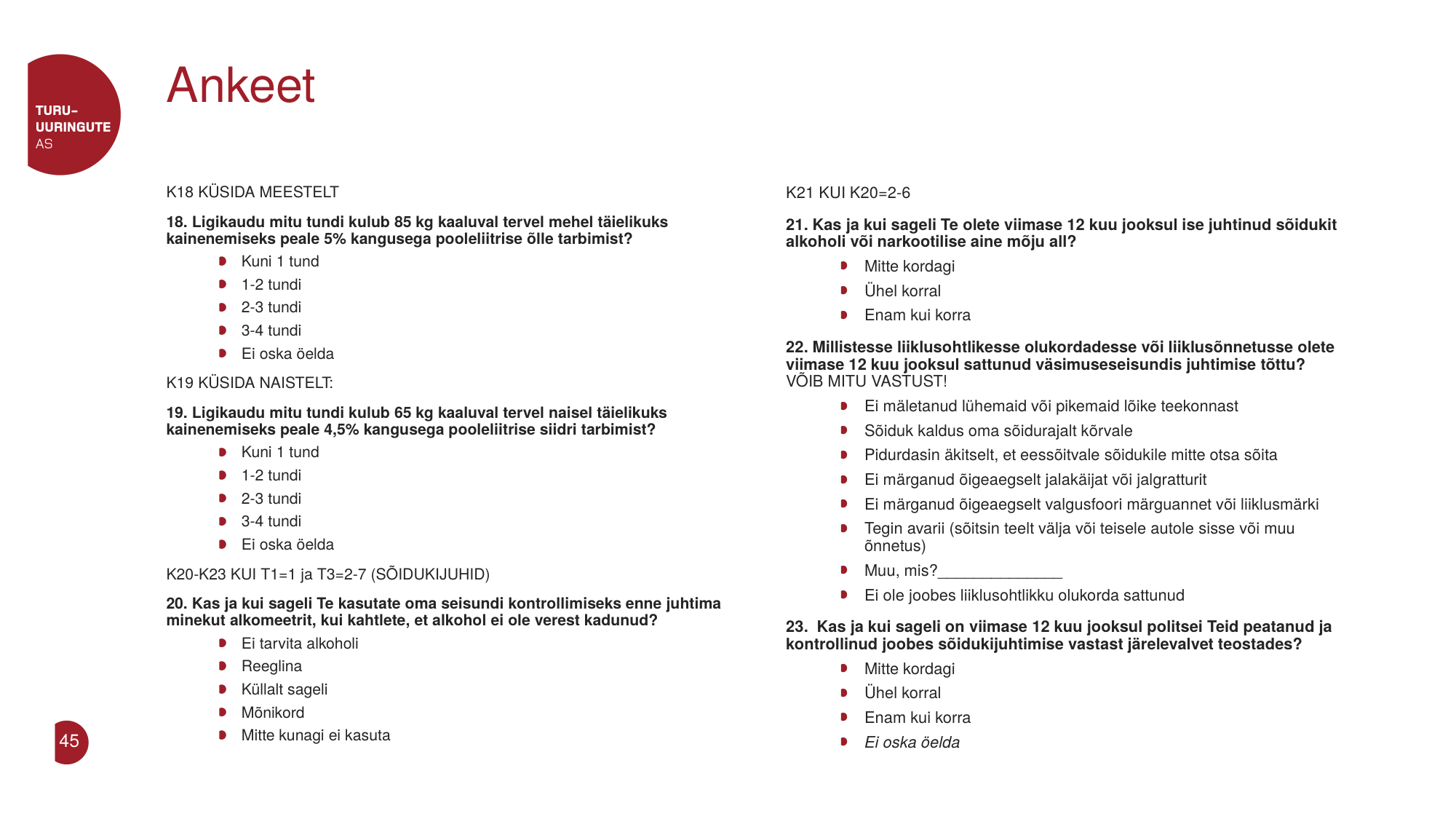

# Ankeet

K18 KÜSIDA MEESTELT
18. Ligikaudu mitu tundi kulub 85 kg kaaluval tervel mehel täielikuks kainenemiseks peale 5% kangusega pooleliitrise õlle tarbimist?
Kuni 1 tund
1-2 tundi
2-3 tundi
3-4 tundi
Ei oska öelda
K19 KÜSIDA NAISTELT:
19. Ligikaudu mitu tundi kulub 65 kg kaaluval tervel naisel täielikuks kainenemiseks peale 4,5% kangusega pooleliitrise siidri tarbimist?
Kuni 1 tund
1-2 tundi
2-3 tundi
3-4 tundi
Ei oska öelda
K20-K23 KUI T1=1 ja T3=2-7 (SÕIDUKIJUHID)
20. Kas ja kui sageli Te kasutate oma seisundi kontrollimiseks enne juhtima minekut alkomeetrit, kui kahtlete, et alkohol ei ole verest kadunud?
Ei tarvita alkoholi
Reeglina
Küllalt sageli
Mõnikord
Mitte kunagi ei kasuta

K21 KUI K20=2-6
21. Kas ja kui sageli Te olete viimase 12 kuu jooksul ise juhtinud sõidukit alkoholi või narkootilise aine mõju all?
Mitte kordagi
Ühel korral
Enam kui korra
22. Millistesse liiklusohtlikesse olukordadesse või liiklusõnnetusse olete viimase 12 kuu jooksul sattunud väsimuseseisundis juhtimise tõttu? VÕIB MITU VASTUST!
Ei mäletanud lühemaid või pikemaid lõike teekonnast
Sõiduk kaldus oma sõidurajalt kõrvale
Pidurdasin äkitselt, et eessõitvale sõidukile mitte otsa sõita
Ei märganud õigeaegselt jalakäijat või jalgratturit
Ei märganud õigeaegselt valgusfoori märguannet või liiklusmärki
Tegin avarii (sõitsin teelt välja või teisele autole sisse või muu õnnetus)
Muu, mis?______________
Ei ole joobes liiklusohtlikku olukorda sattunud
23.  Kas ja kui sageli on viimase 12 kuu jooksul politsei Teid peatanud ja kontrollinud joobes sõidukijuhtimise vastast järelevalvet teostades?
Mitte kordagi
Ühel korral
Enam kui korra
Ei oska öelda